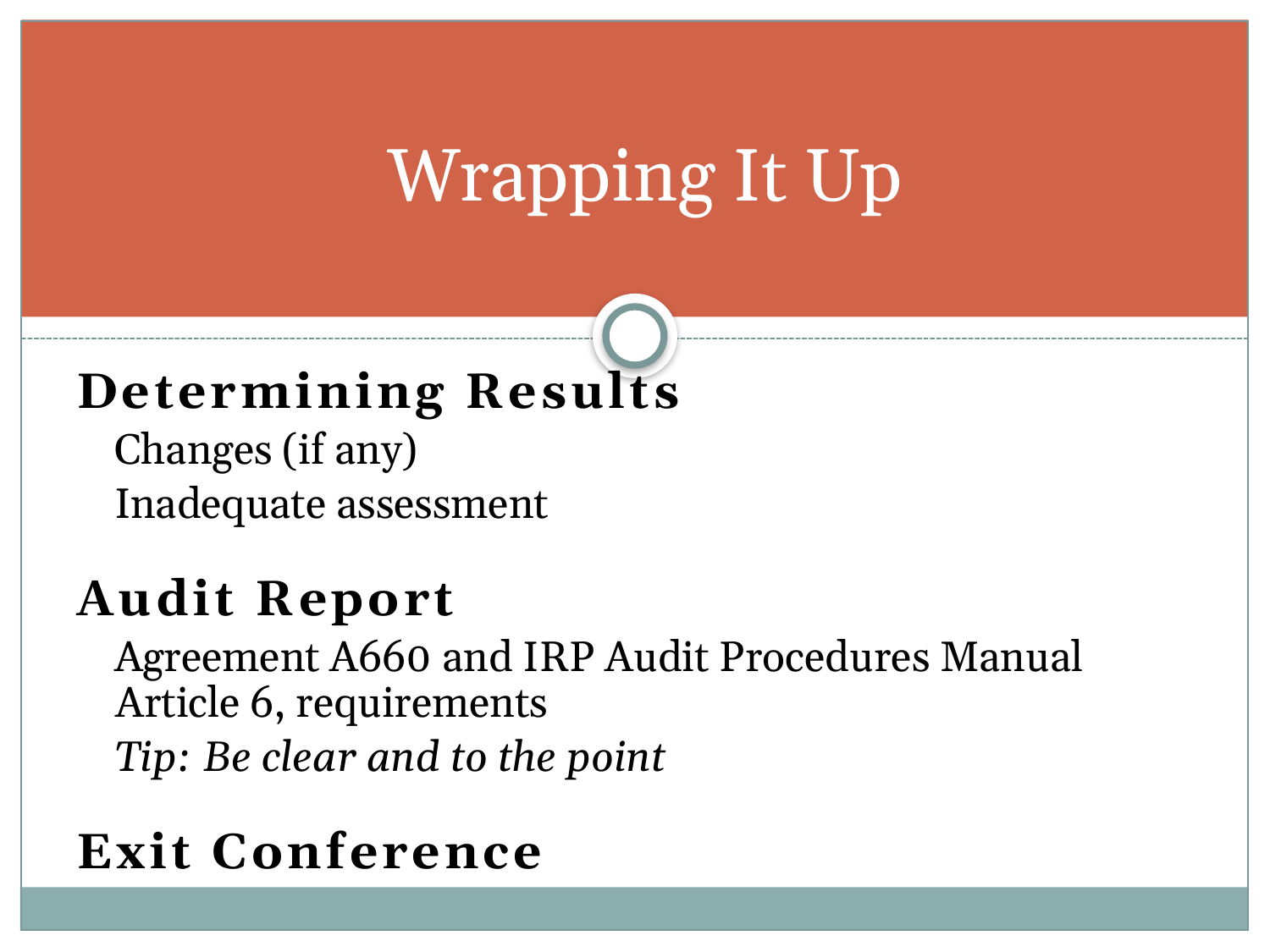

# Wrapping It Up
Determining Results
Changes (if any)
Inadequate assessment

Audit Report
Agreement A660 and IRP Audit Procedures Manual Article 6, requirements
Tip: Be clear and to the point

Exit Conference